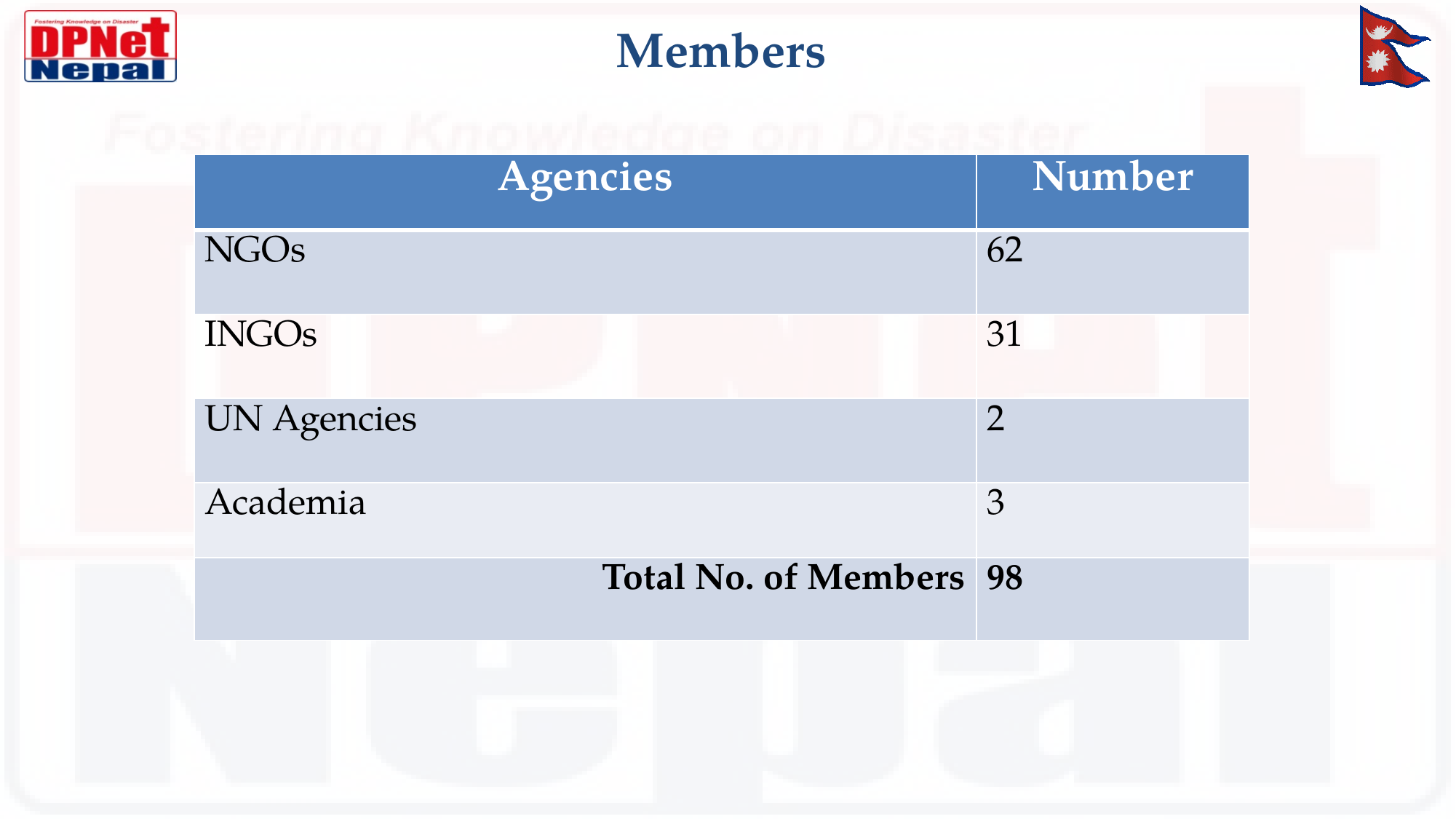

# Members
| Agencies | Number |
| --- | --- |
| NGOs | 62 |
| INGOs | 31 |
| UN Agencies | 2 |
| Academia | 3 |
| Total No. of Members | 98 |